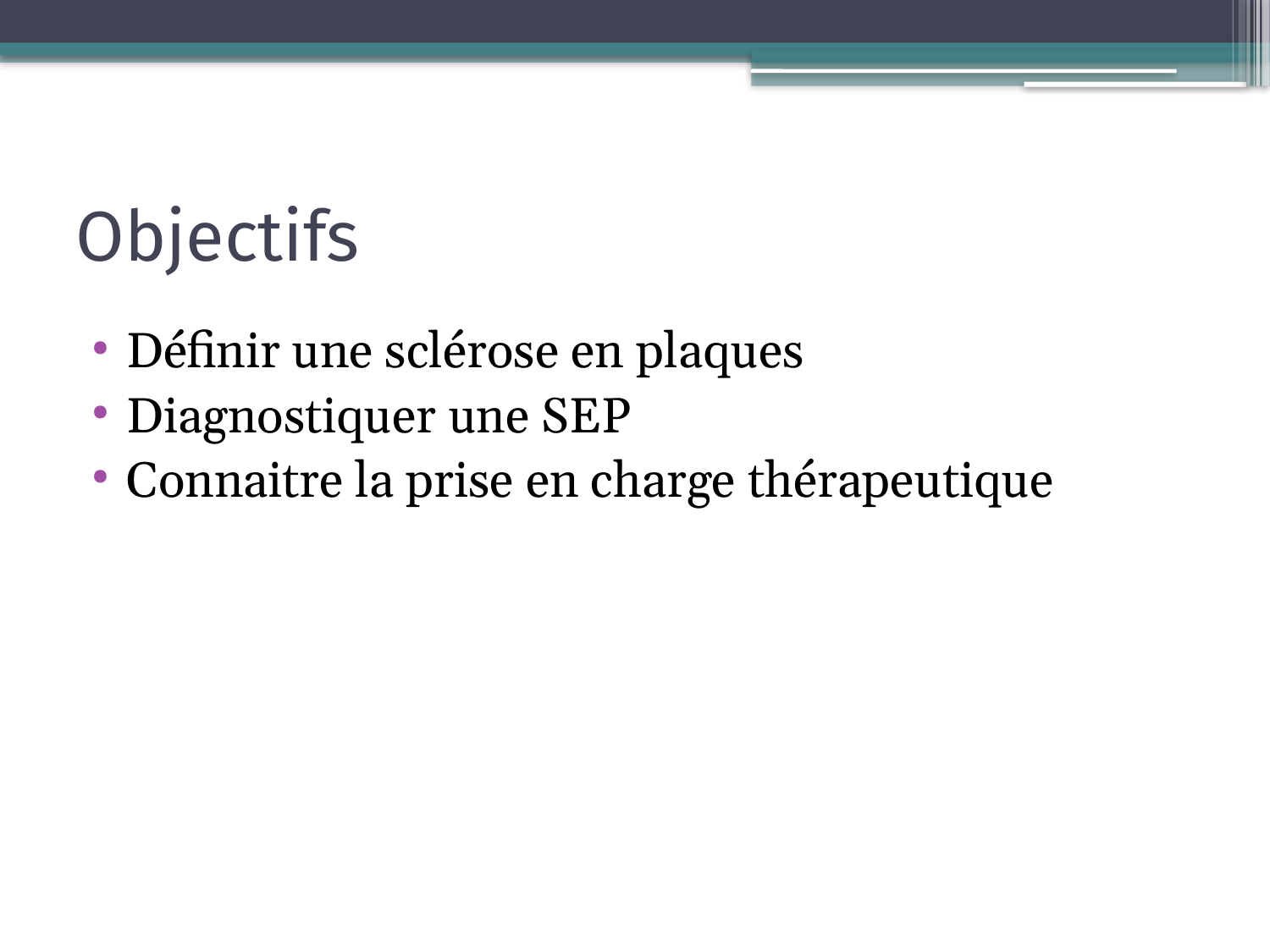

# Objectifs
Définir une sclérose en plaques
Diagnostiquer une SEP
Connaitre la prise en charge thérapeutique